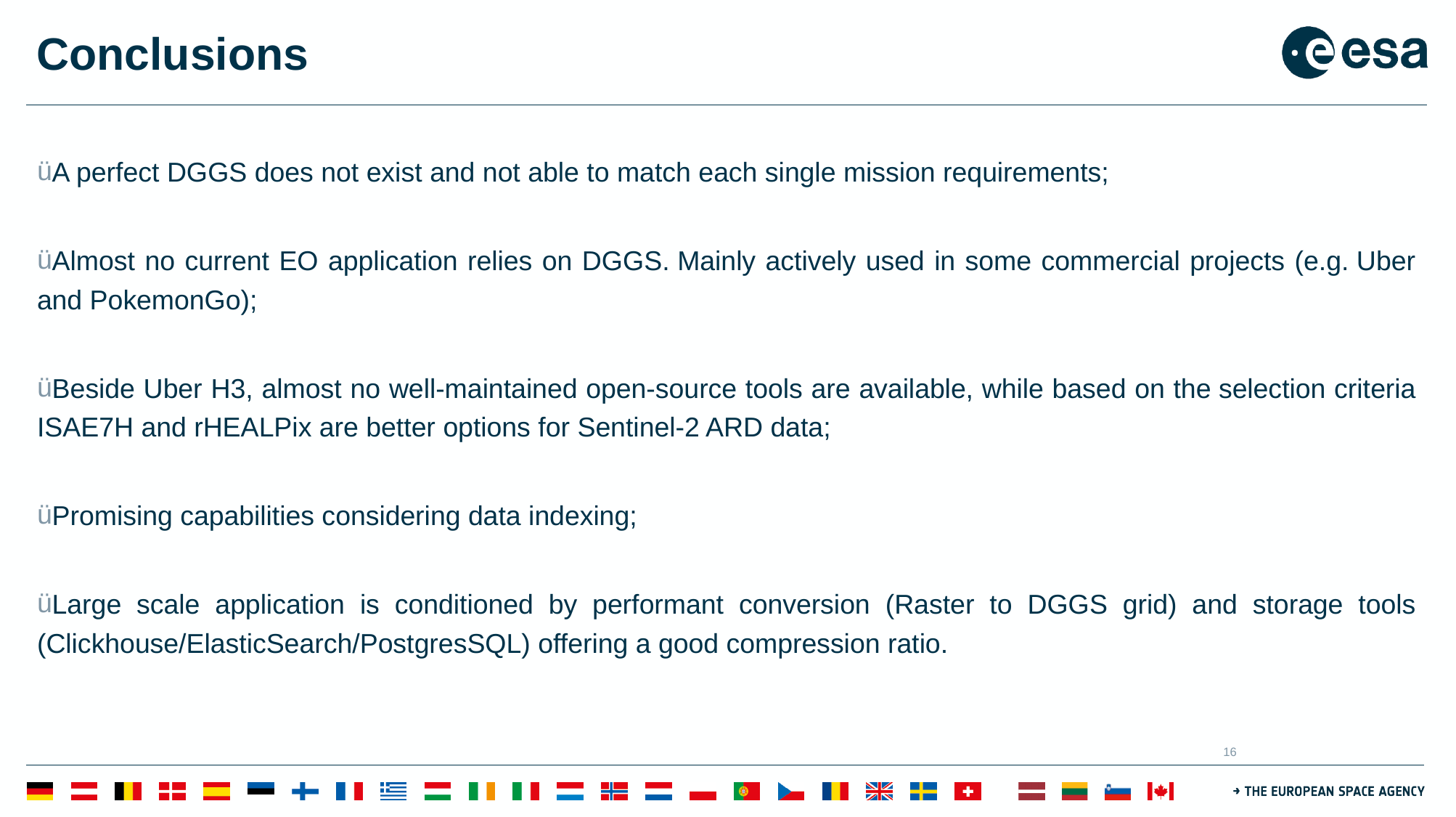

# Conclusions

A perfect DGGS does not exist and not able to match each single mission requirements;

Almost no current EO application relies on DGGS. Mainly actively used in some commercial projects (e.g. Uber and PokemonGo);

Beside Uber H3, almost no well-maintained open-source tools are available, while based on the selection criteria ISAE7H and rHEALPix are better options for Sentinel-2 ARD data;

Promising capabilities considering data indexing;

Large scale application is conditioned by performant conversion (Raster to DGGS grid) and storage tools (Clickhouse/ElasticSearch/PostgresSQL) offering a good compression ratio.